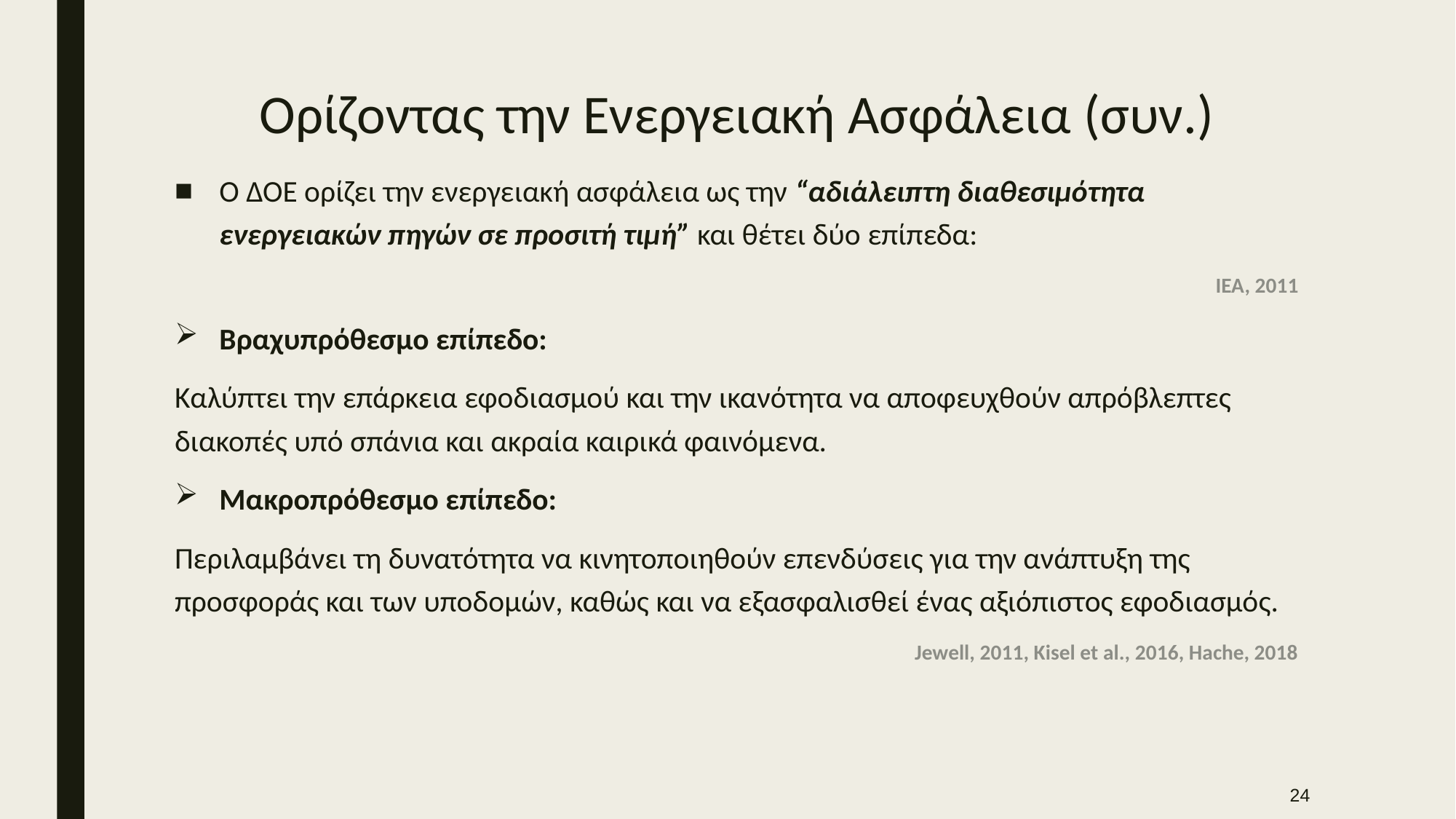

# Ορίζοντας την Ενεργειακή Ασφάλεια (συν.)
Ο ΔΟΕ ορίζει την ενεργειακή ασφάλεια ως την “αδιάλειπτη διαθεσιμότητα ενεργειακών πηγών σε προσιτή τιμή” και θέτει δύο επίπεδα:
IEA, 2011
Βραχυπρόθεσμο επίπεδο:
Καλύπτει την επάρκεια εφοδιασμού και την ικανότητα να αποφευχθούν απρόβλεπτες διακοπές υπό σπάνια και ακραία καιρικά φαινόμενα.
Μακροπρόθεσμο επίπεδο:
Περιλαμβάνει τη δυνατότητα να κινητοποιηθούν επενδύσεις για την ανάπτυξη της προσφοράς και των υποδομών, καθώς και να εξασφαλισθεί ένας αξιόπιστος εφοδιασμός.
Jewell, 2011, Kisel et al., 2016, Hache, 2018

24